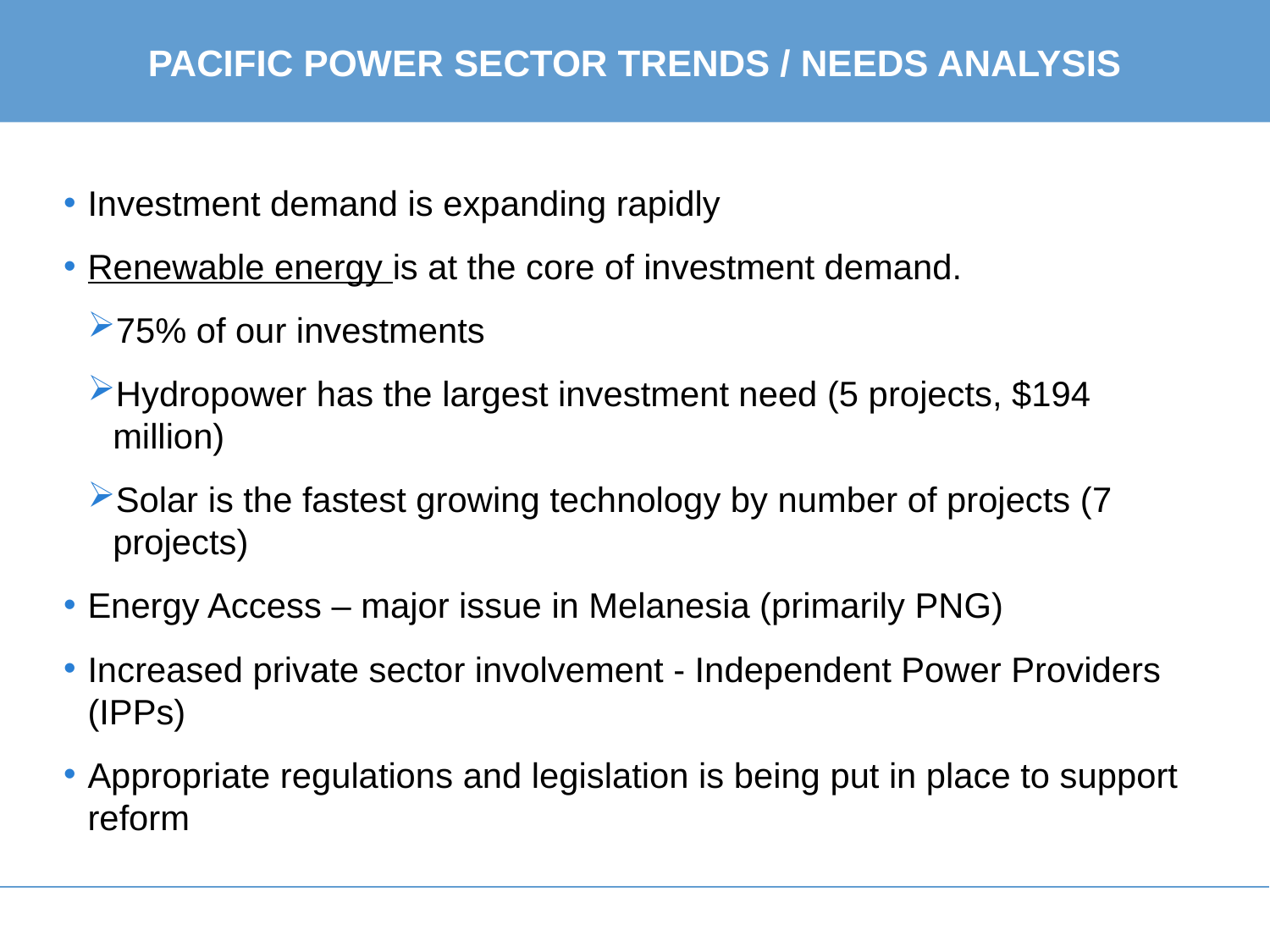

# PACIFIC POWER SECTOR TRENDS / NEEDS ANALYSIS
Investment demand is expanding rapidly
Renewable energy is at the core of investment demand.
75% of our investments
Hydropower has the largest investment need (5 projects, $194 million)
Solar is the fastest growing technology by number of projects (7 projects)
Energy Access – major issue in Melanesia (primarily PNG)
Increased private sector involvement - Independent Power Providers (IPPs)
Appropriate regulations and legislation is being put in place to support reform